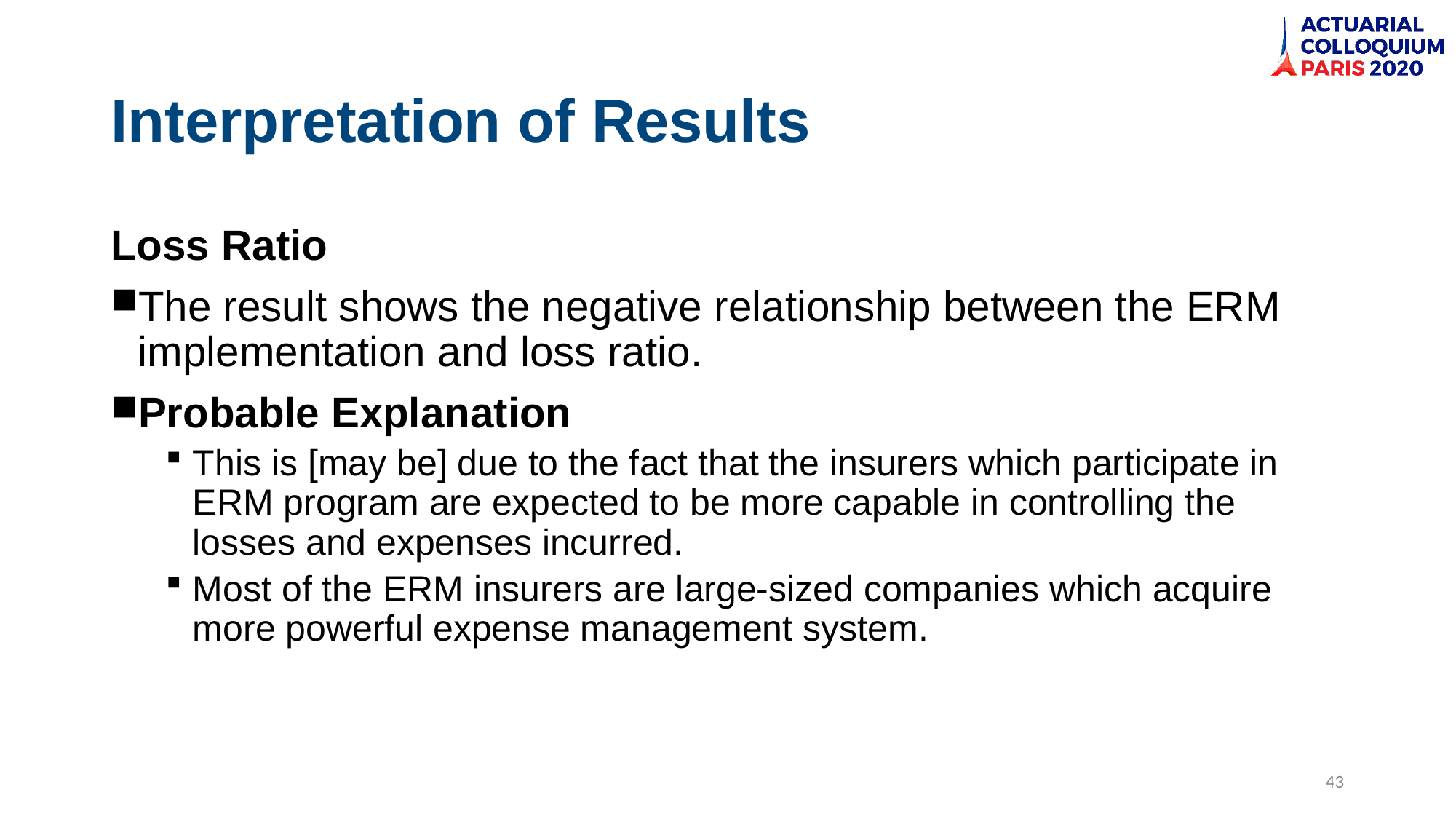

# Interpretation of Results
Loss Ratio
The result shows the negative relationship between the ERM implementation and loss ratio.
Probable Explanation
This is [may be] due to the fact that the insurers which participate in ERM program are expected to be more capable in controlling the losses and expenses incurred.
Most of the ERM insurers are large-sized companies which acquire more powerful expense management system.

43